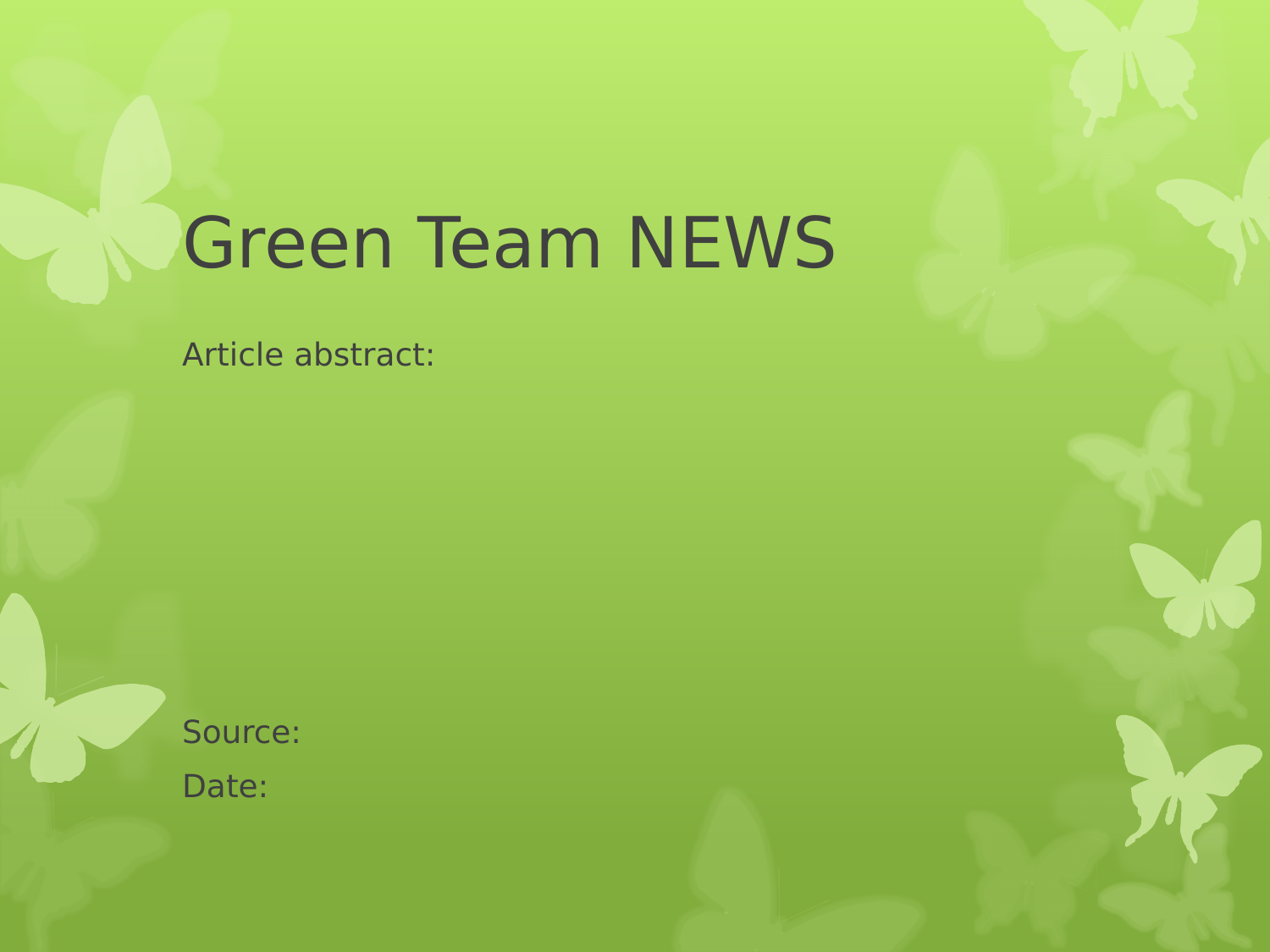

# Green Team NEWS
Article abstract:

Source:
Date: